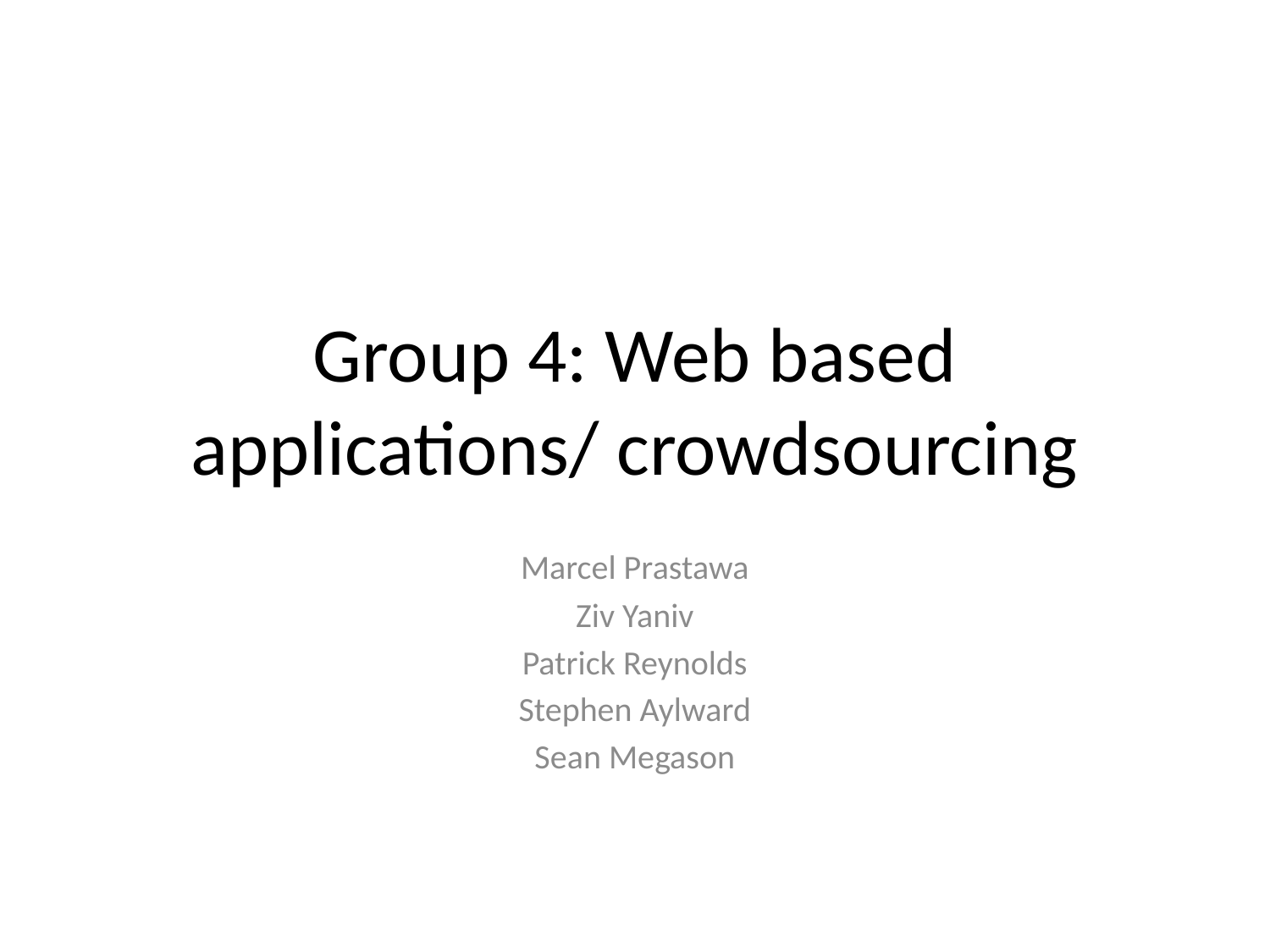

# Group 4: Web based applications/ crowdsourcing
Marcel Prastawa
Ziv Yaniv
Patrick Reynolds
Stephen Aylward
Sean Megason